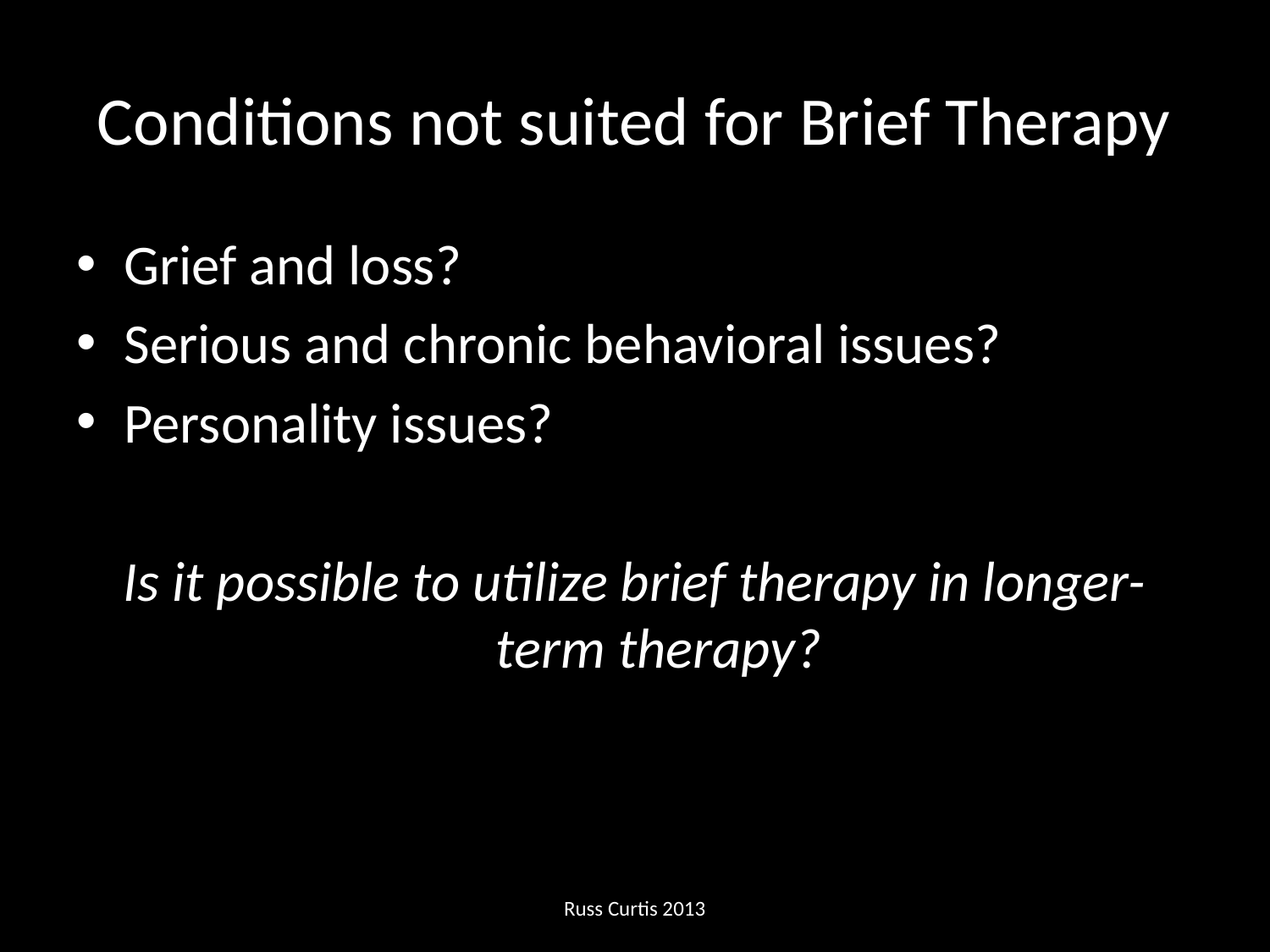

# Conditions not suited for Brief Therapy
Grief and loss?
Serious and chronic behavioral issues?
Personality issues?

Is it possible to utilize brief therapy in longer-term therapy?
Russ Curtis 2013